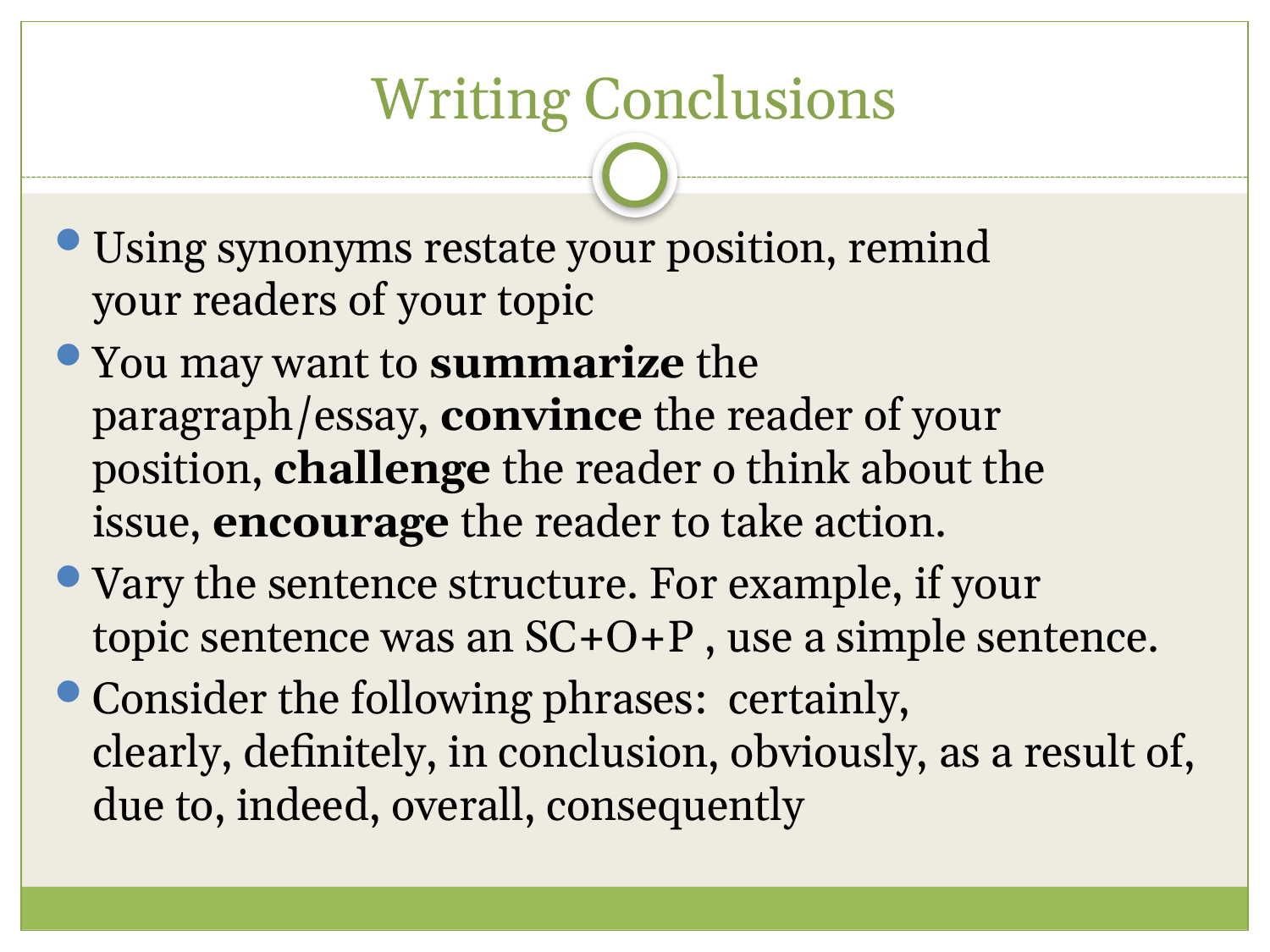

# Writing Conclusions
Using synonyms restate your position, remind your readers of your topic
You may want to summarize the paragraph/essay, convince the reader of your position, challenge the reader o think about the issue, encourage the reader to take action.
Vary the sentence structure. For example, if your topic sentence was an SC+O+P , use a simple sentence.
Consider the following phrases:  certainly, clearly, definitely, in conclusion, obviously, as a result of, due to, indeed, overall, consequently